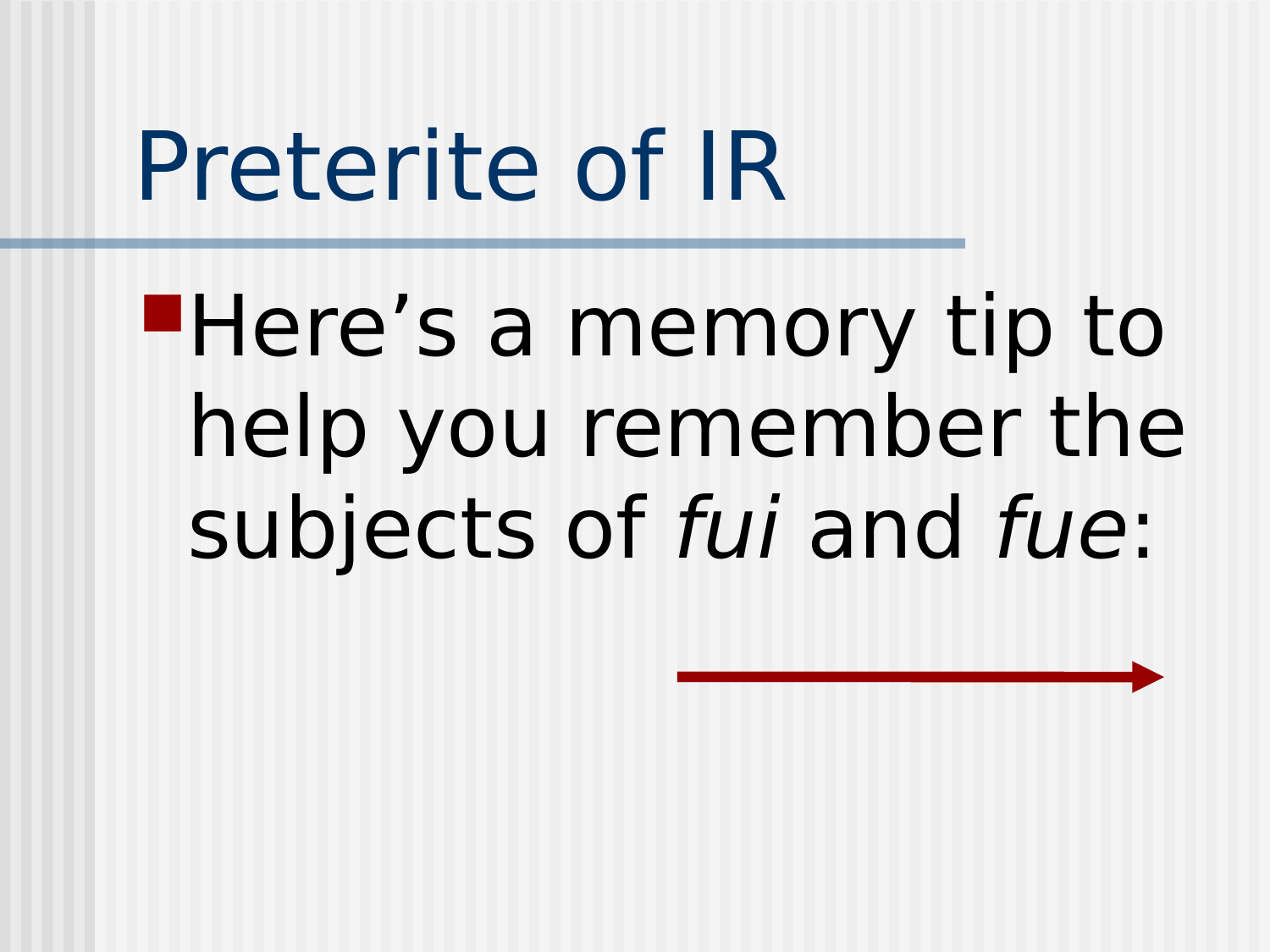

# Preterite of IR
Here’s a memory tip to help you remember the subjects of fui and fue: